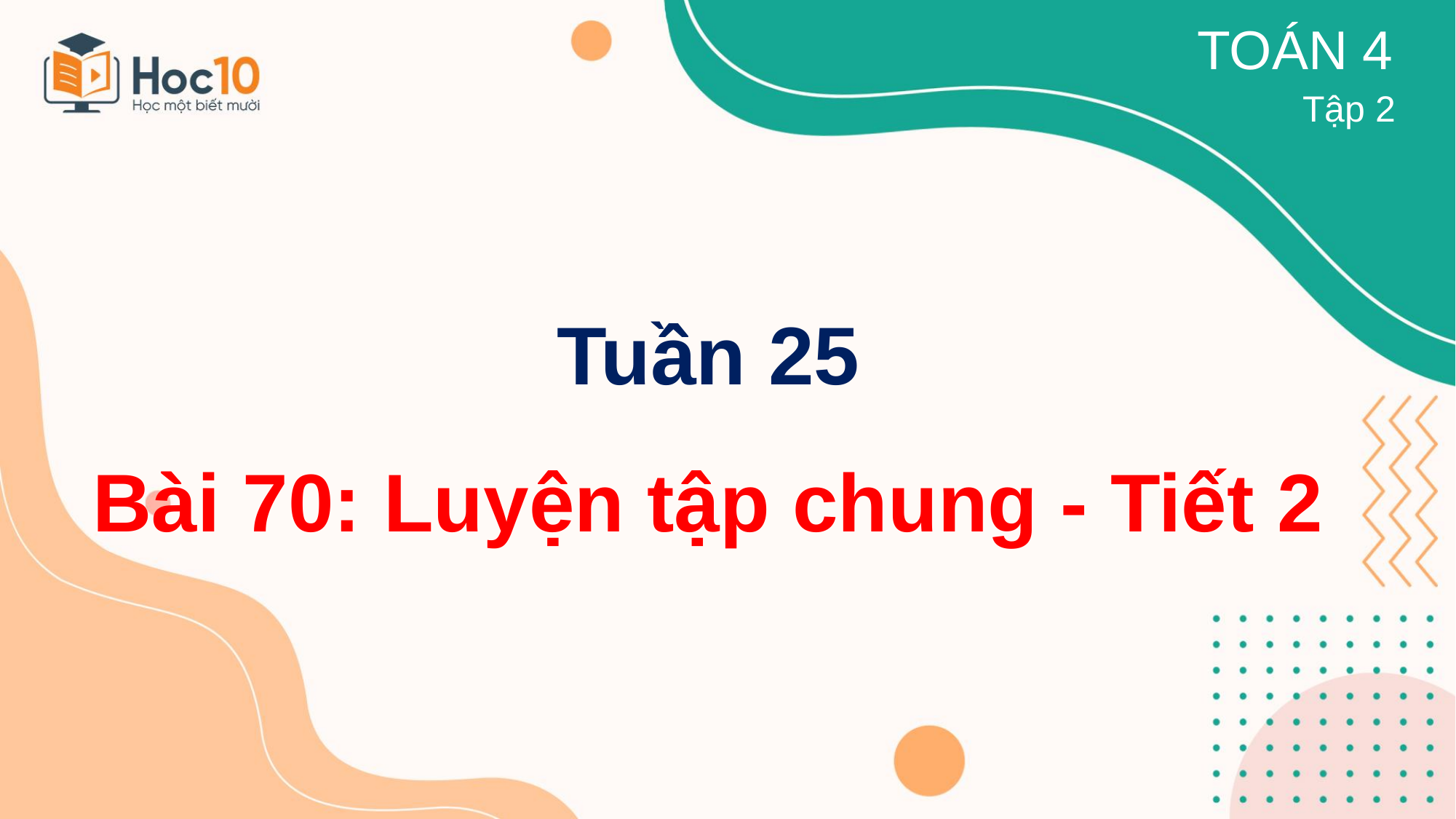

TOÁN 4
Tập 2
Tuần 25
Bài 70: Luyện tập chung - Tiết 2